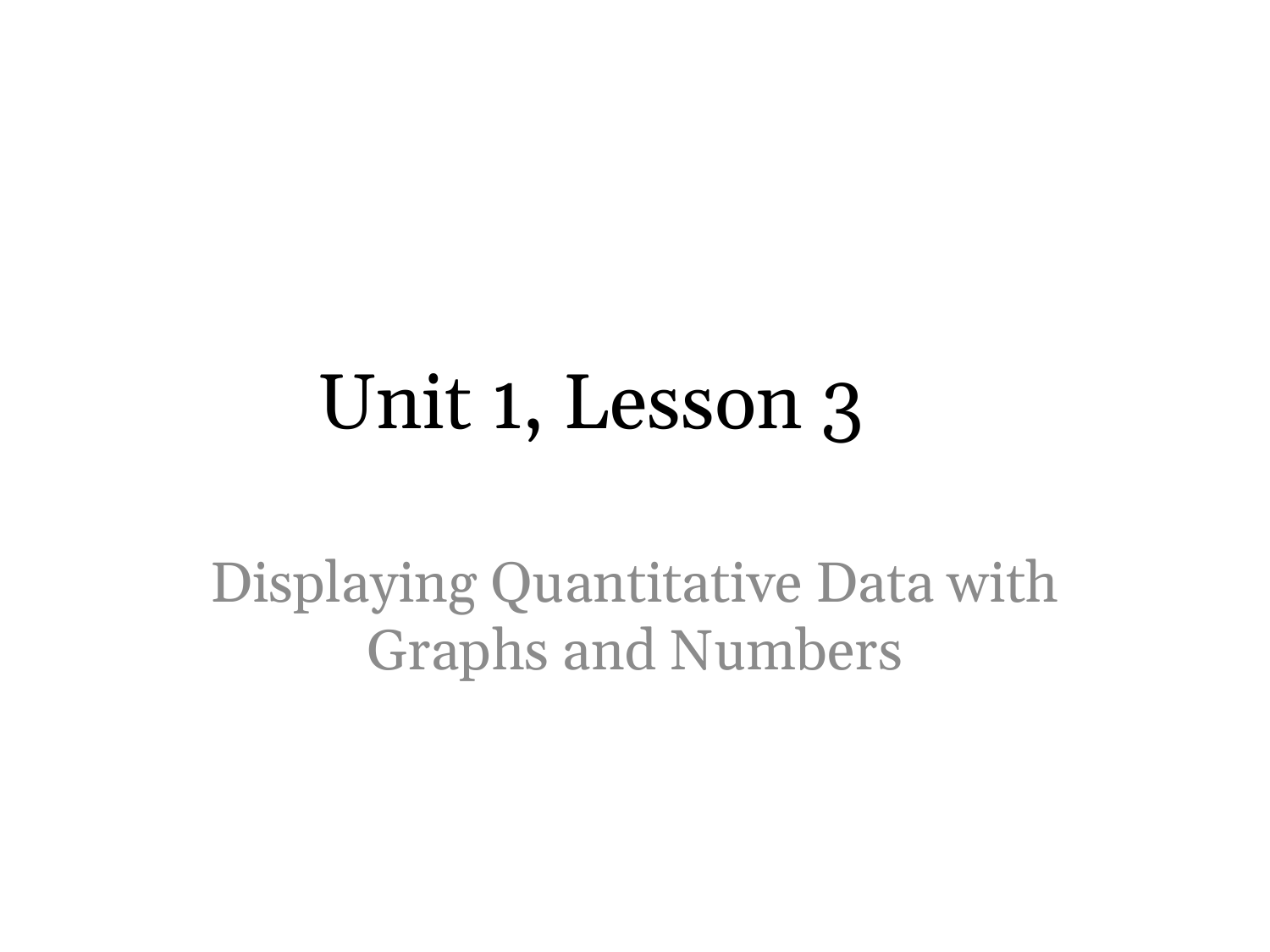

# Unit 1, Lesson 3
Displaying Quantitative Data with Graphs and Numbers